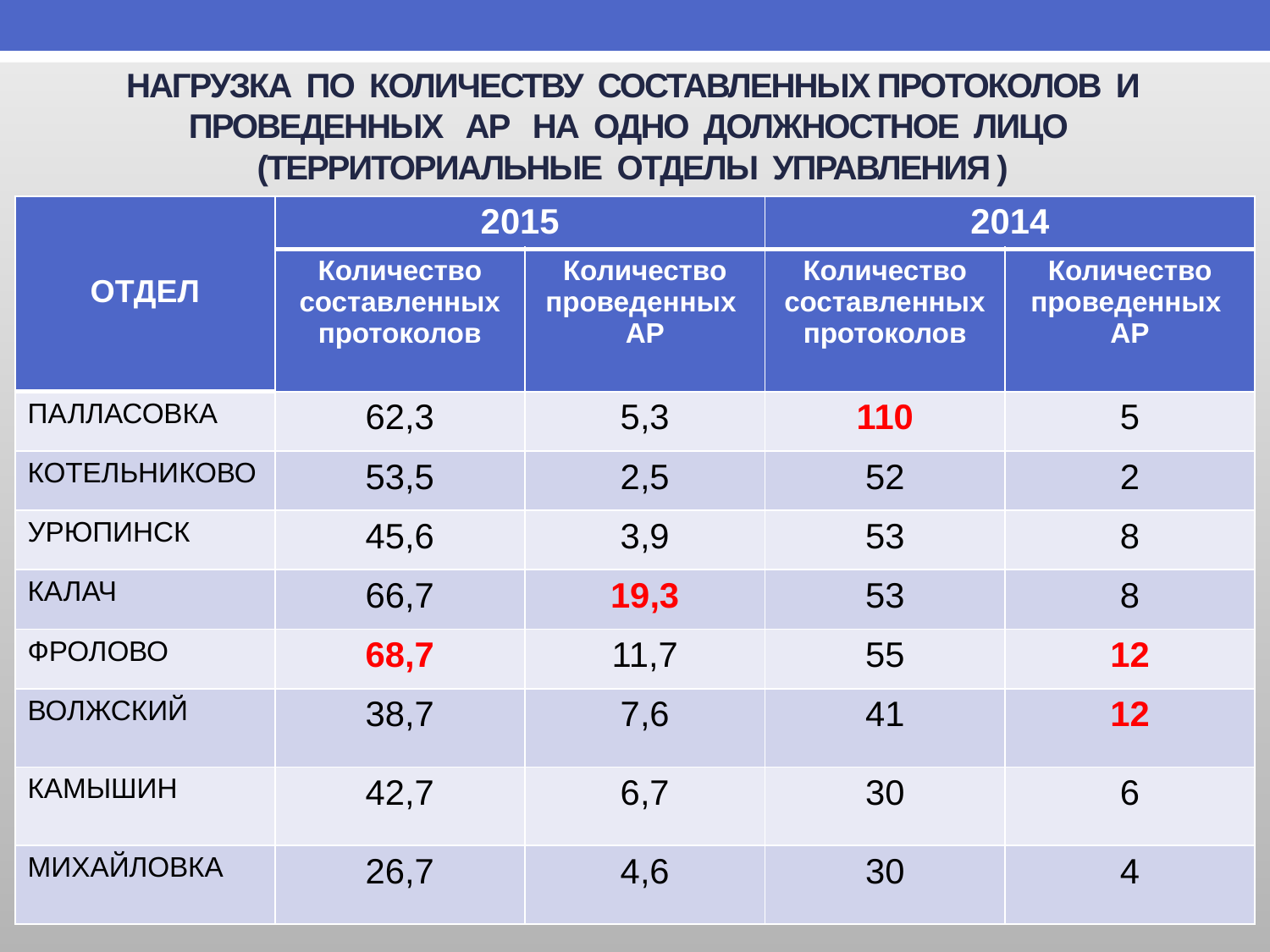

# НАГРУЗКА  ПО  КОЛИЧЕСТВУ  СОСТАВЛЕННЫХ ПРОТОКОЛОВ  И  ПРОВЕДЕННЫХ   АР   НА  ОДНО  ДОЛЖНОСТНОЕ  ЛИЦО (ТЕРРИТОРИАЛЬНЫЕ  ОТДЕЛЫ  УПРАВЛЕНИЯ )
| ОТДЕЛ | 2015 |  | 2014 |  |
| --- | --- | --- | --- | --- |
|  | Количество составленных протоколов | Количество проведенных АР | Количество составленных протоколов | Количество проведенных АР |
| ПАЛЛАСОВКА | 62,3 | 5,3 | 110 | 5 |
| КОТЕЛЬНИКОВО | 53,5 | 2,5 | 52 | 2 |
| УРЮПИНСК | 45,6 | 3,9 | 53 | 8 |
| КАЛАЧ | 66,7 | 19,3 | 53 | 8 |
| ФРОЛОВО | 68,7 | 11,7 | 55 | 12 |
| ВОЛЖСКИЙ | 38,7 | 7,6 | 41 | 12 |
| КАМЫШИН | 42,7 | 6,7 | 30 | 6 |
| МИХАЙЛОВКА | 26,7 | 4,6 | 30 | 4 |